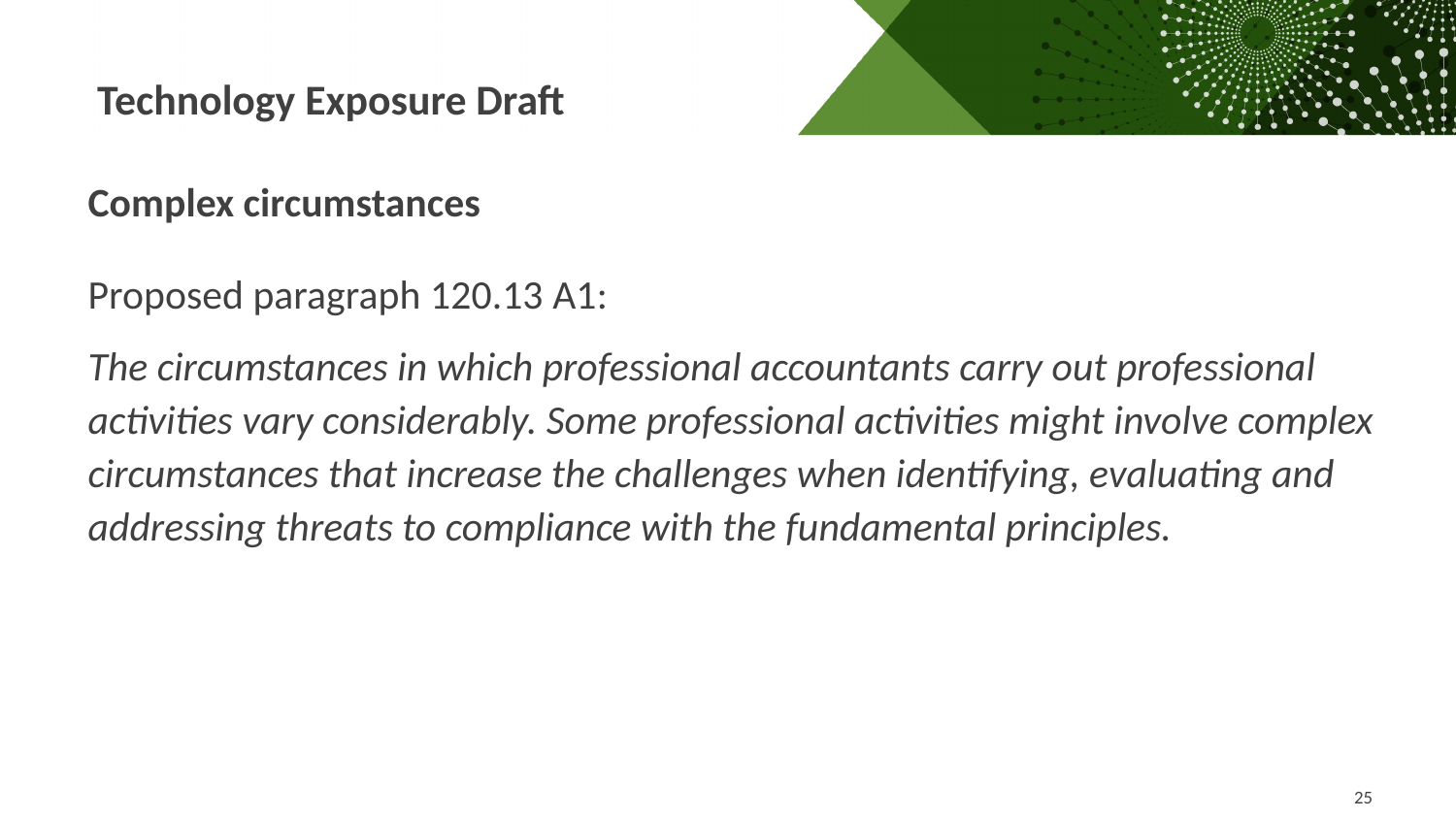

Technology Exposure Draft
Complex circumstances
Proposed paragraph 120.13 A1:
The circumstances in which professional accountants carry out professional activities vary considerably. Some professional activities might involve complex circumstances that increase the challenges when identifying, evaluating and addressing threats to compliance with the fundamental principles.
25